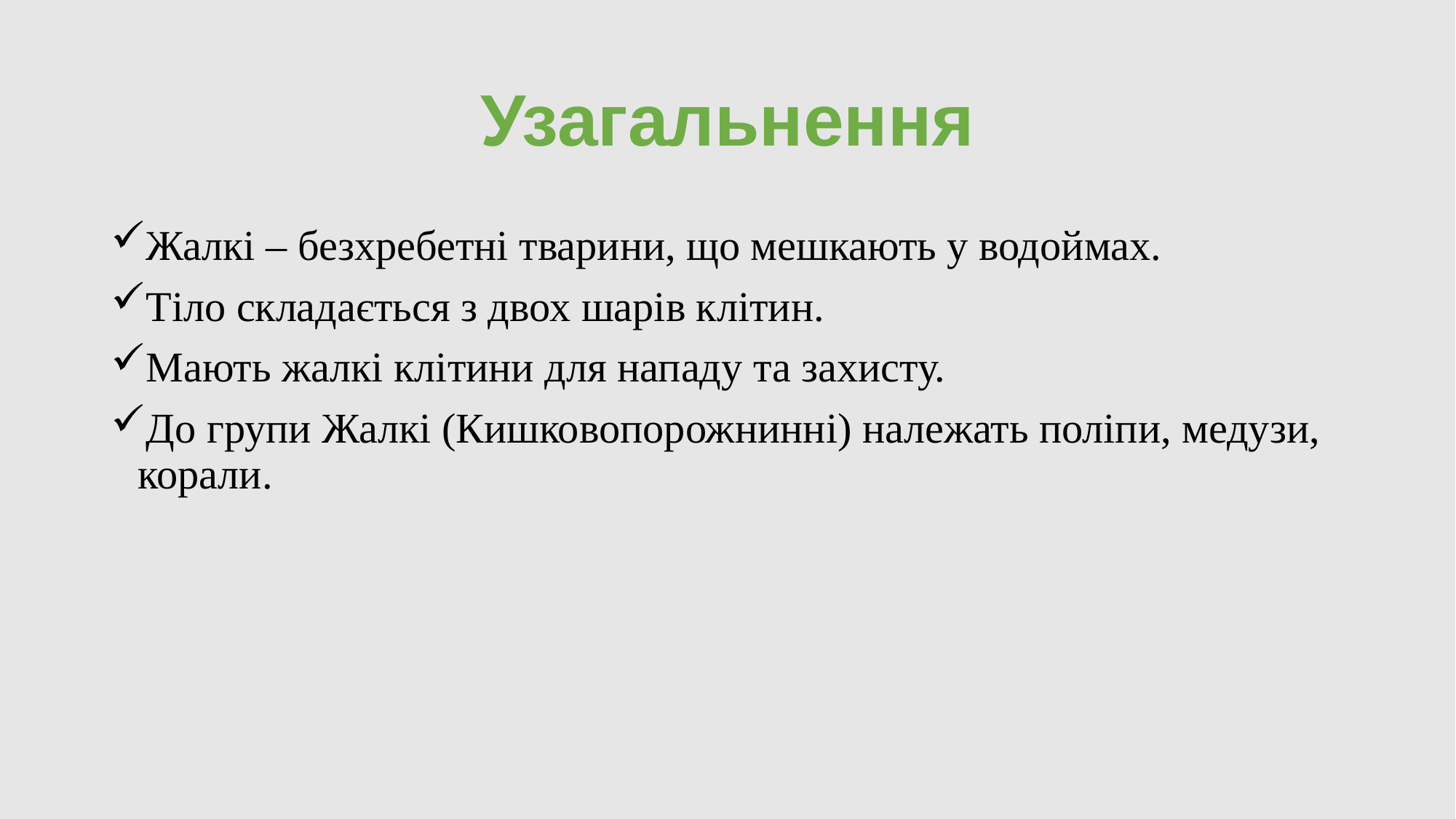

# Узагальнення
Жалкі – безхребетні тварини, що мешкають у водоймах.
Тіло складається з двох шарів клітин.
Мають жалкі клітини для нападу та захисту.
До групи Жалкі (Кишковопорожнинні) належать поліпи, медузи, корали.